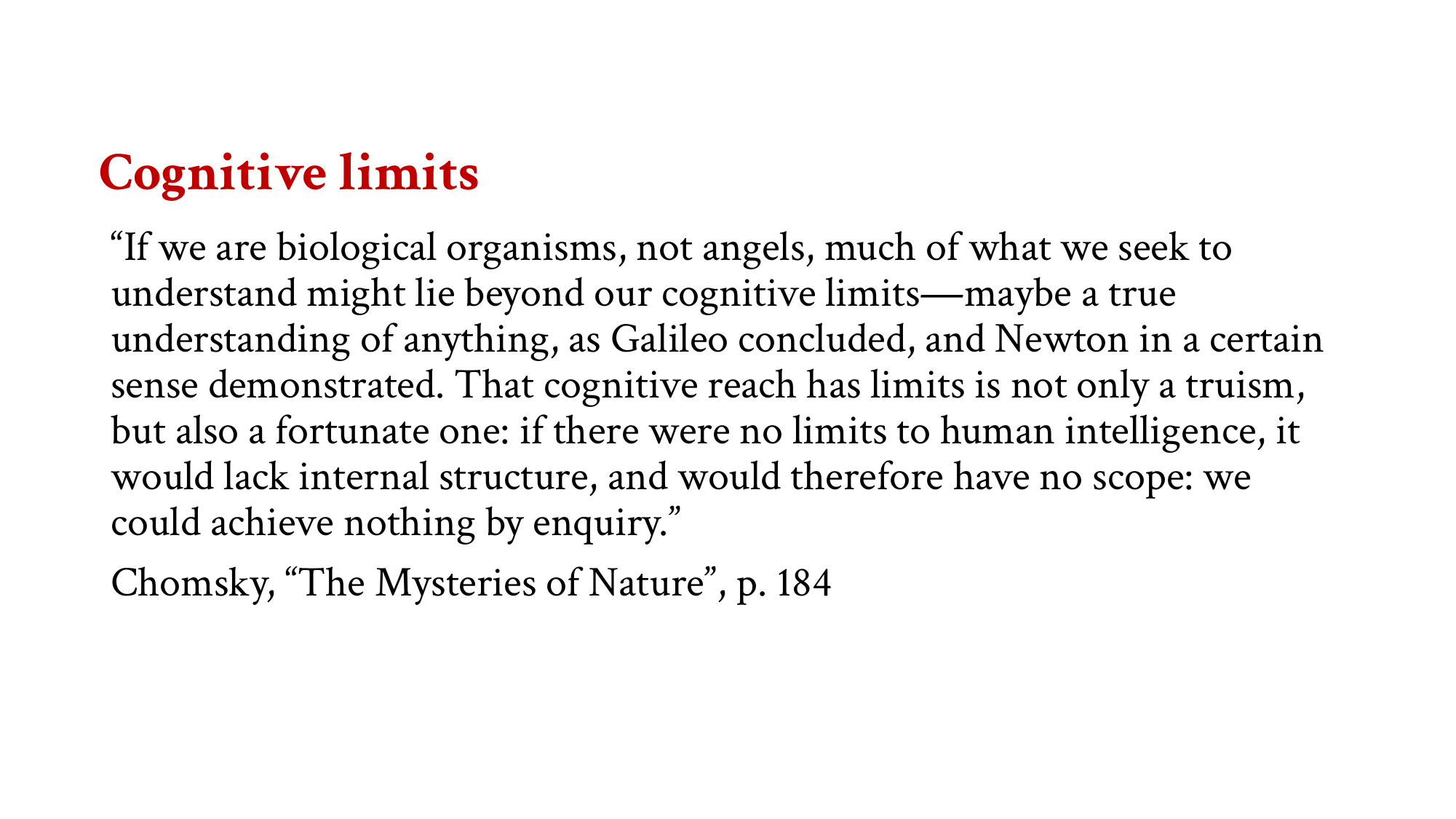

# Cognitive limits
“If we are biological organisms, not angels, much of what we seek to understand might lie beyond our cognitive limits―maybe a true understanding of anything, as Galileo concluded, and Newton in a certain sense demonstrated. That cognitive reach has limits is not only a truism, but also a fortunate one: if there were no limits to human intelligence, it would lack internal structure, and would therefore have no scope: we could achieve nothing by enquiry.”
Chomsky, “The Mysteries of Nature”, p. 184